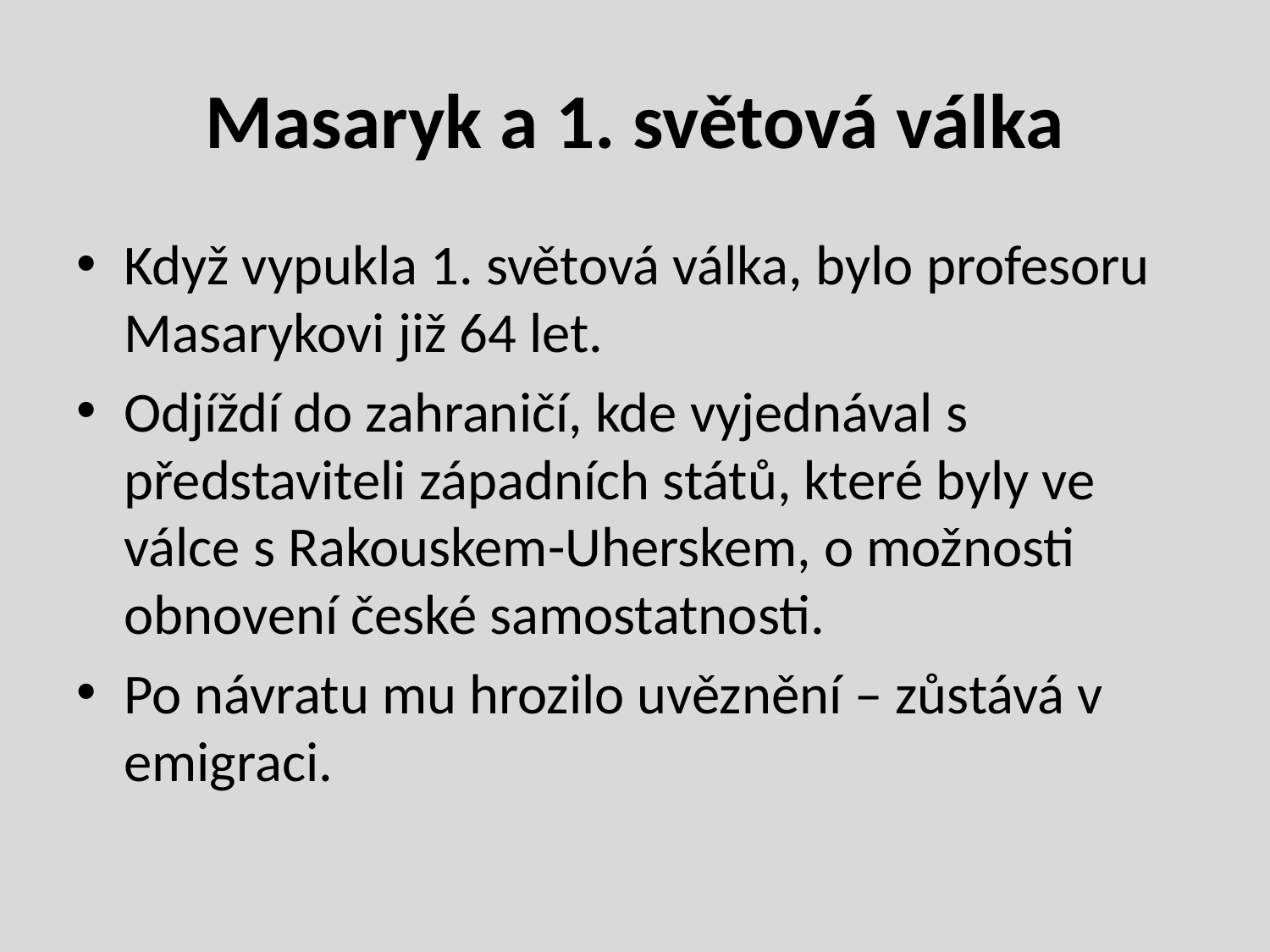

# Masaryk a 1. světová válka
Když vypukla 1. světová válka, bylo profesoru Masarykovi již 64 let.
Odjíždí do zahraničí, kde vyjednával s představiteli západních států, které byly ve válce s Rakouskem-Uherskem, o možnosti obnovení české samostatnosti.
Po návratu mu hrozilo uvěznění – zůstává v emigraci.